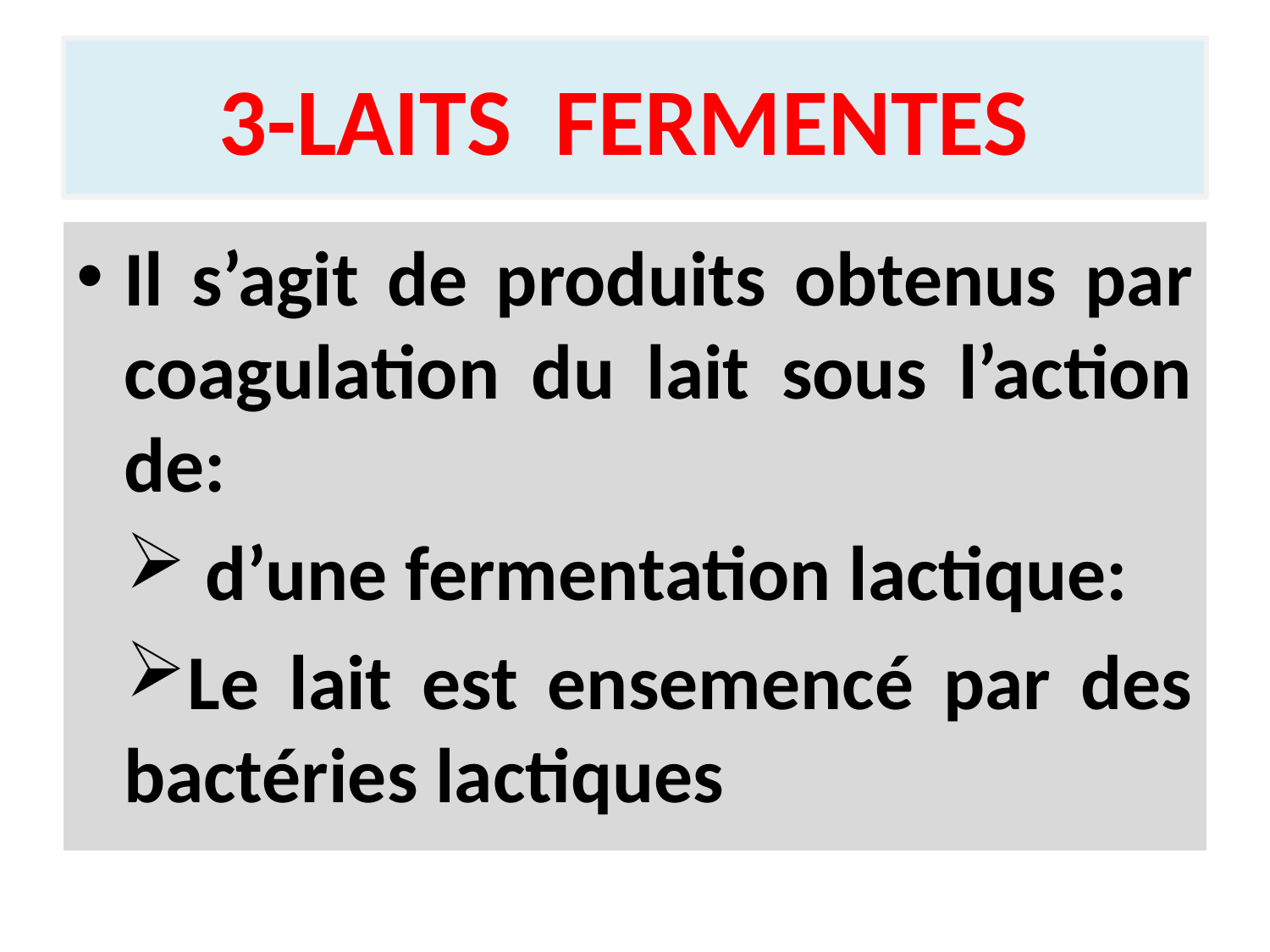

# 3-LAITS  FERMENTES
Il s’agit de produits obtenus par coagulation du lait sous l’action de:
 d’une fermentation lactique:
Le lait est ensemencé par des bactéries lactiques